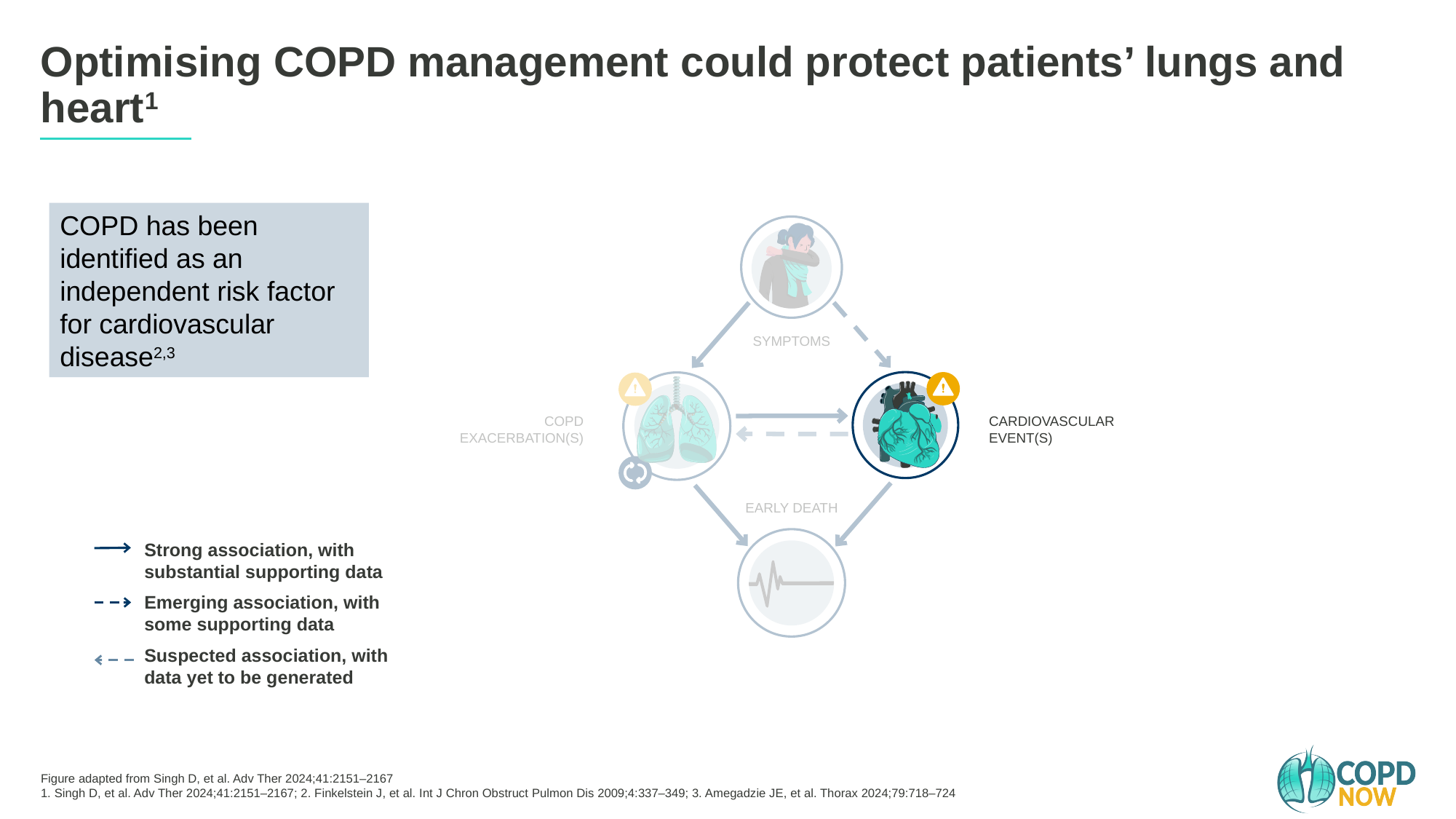

Optimising COPD management could protect patients’ lungs and heart1

COPD has been identified as an independent risk factor for cardiovascular disease2,3

SYMPTOMS

CARDIOVASCULAR
EVENT(S)

COPD
EXACERBATION(S)
EARLY DEATH

Strong association, with substantial supporting data
Emerging association, with some supporting data
Suspected association, with data yet to be generated

Figure adapted from Singh D, et al. Adv Ther 2024;41:2151–2167
1. Singh D, et al. Adv Ther 2024;41:2151–2167; 2. Finkelstein J, et al. Int J Chron Obstruct Pulmon Dis 2009;4:337–349; 3. Amegadzie JE, et al. Thorax 2024;79:718–724